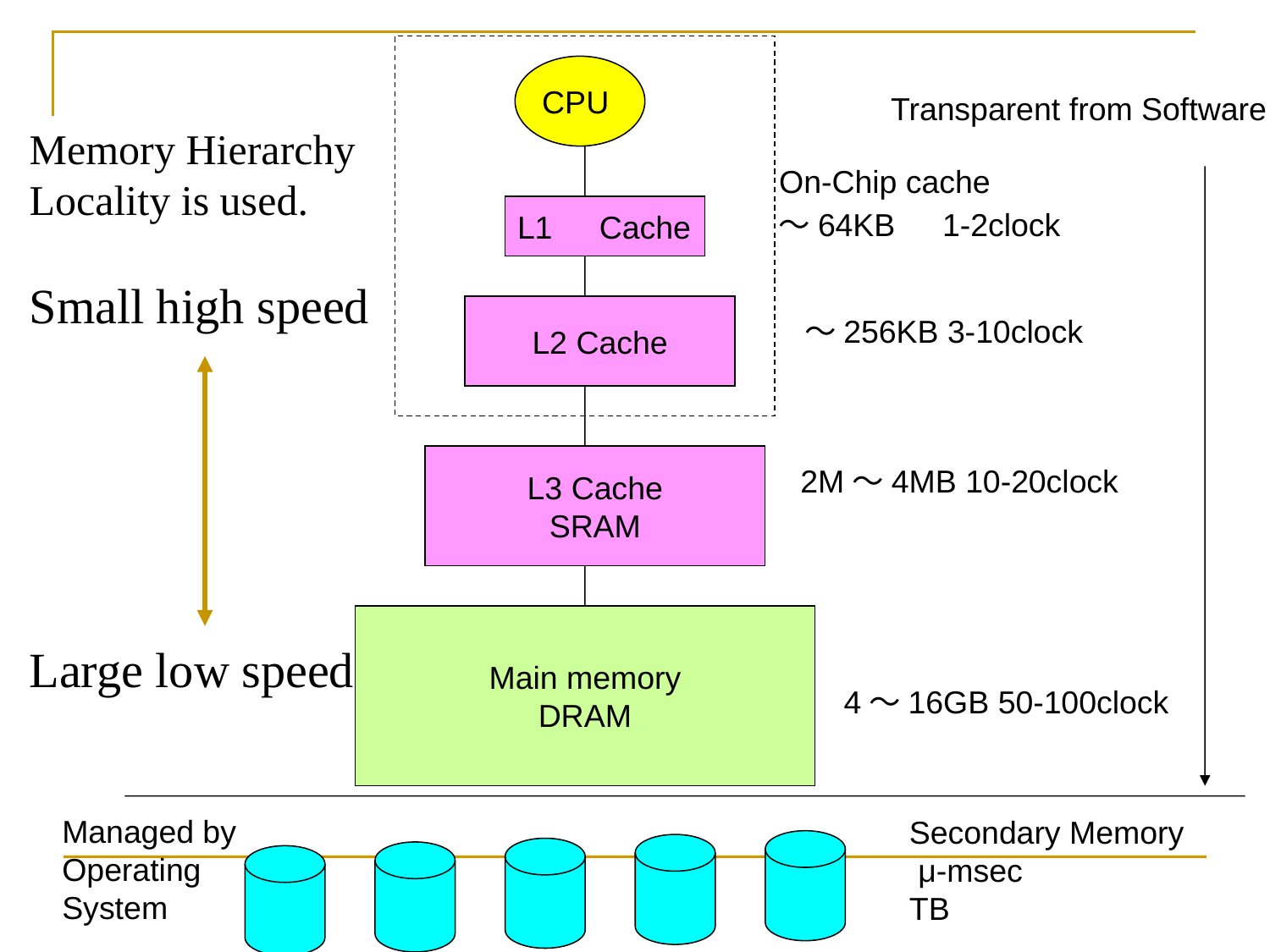

CPU
Transparent from Software
Memory Hierarchy
Locality is used.

Small high speed

Large low speed

On-Chip cache

L1　Cache
～64KB　1-2clock
L2 Cache
～256KB 3-10clock
L3 Cache
SRAM
2M～4MB 10-20clock
Main memory
DRAM
4～16GB 50-100clock

Managed by
Operating
System
Secondary Memory
 μ-msec
TB